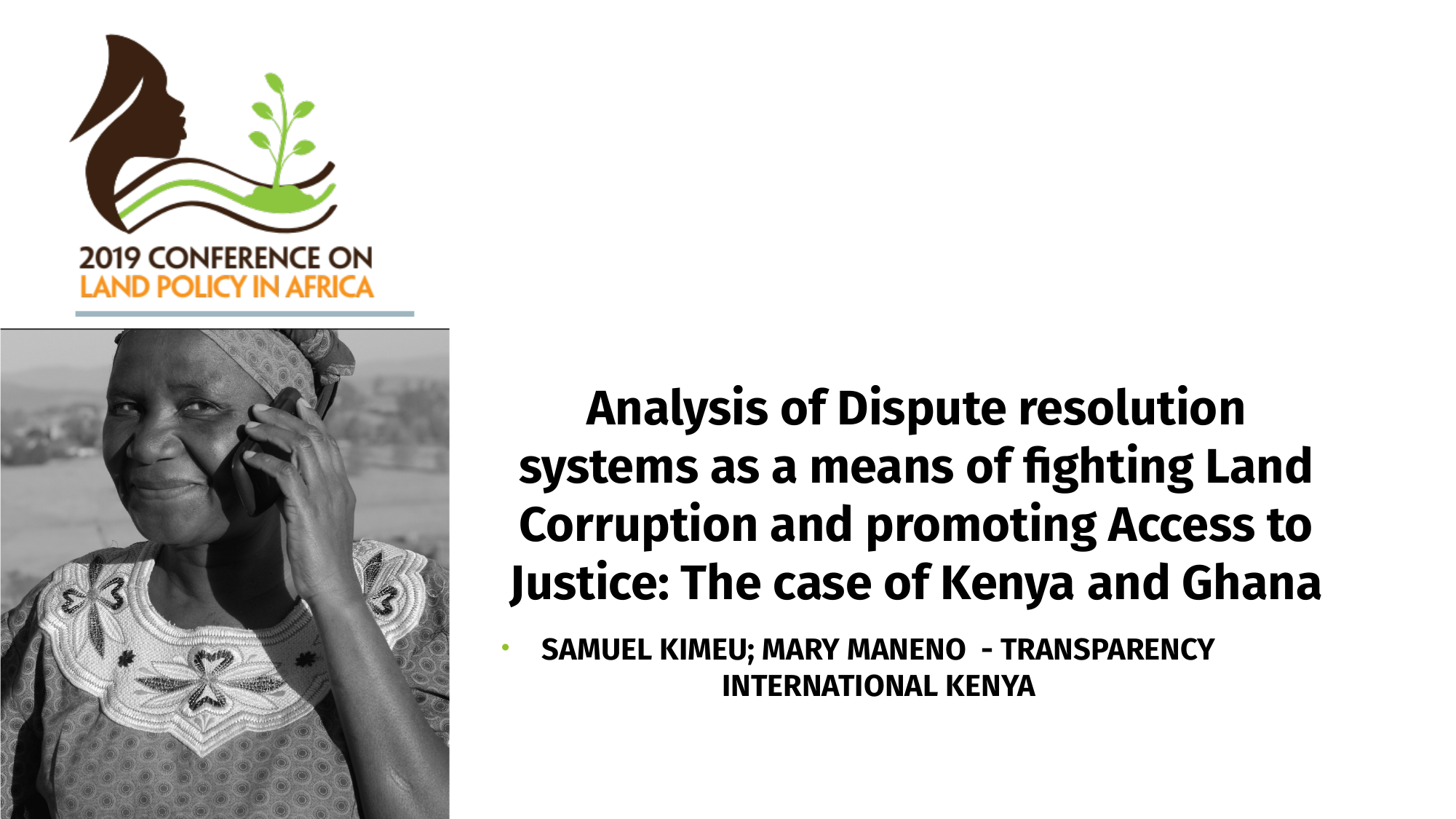

# Analysis of Dispute resolution systems as a means of fighting Land Corruption and promoting Access to Justice: The case of Kenya and Ghana
SAMUEL KIMEU; MARY MANENO  - TRANSPARENCY INTERNATIONAL KENYA